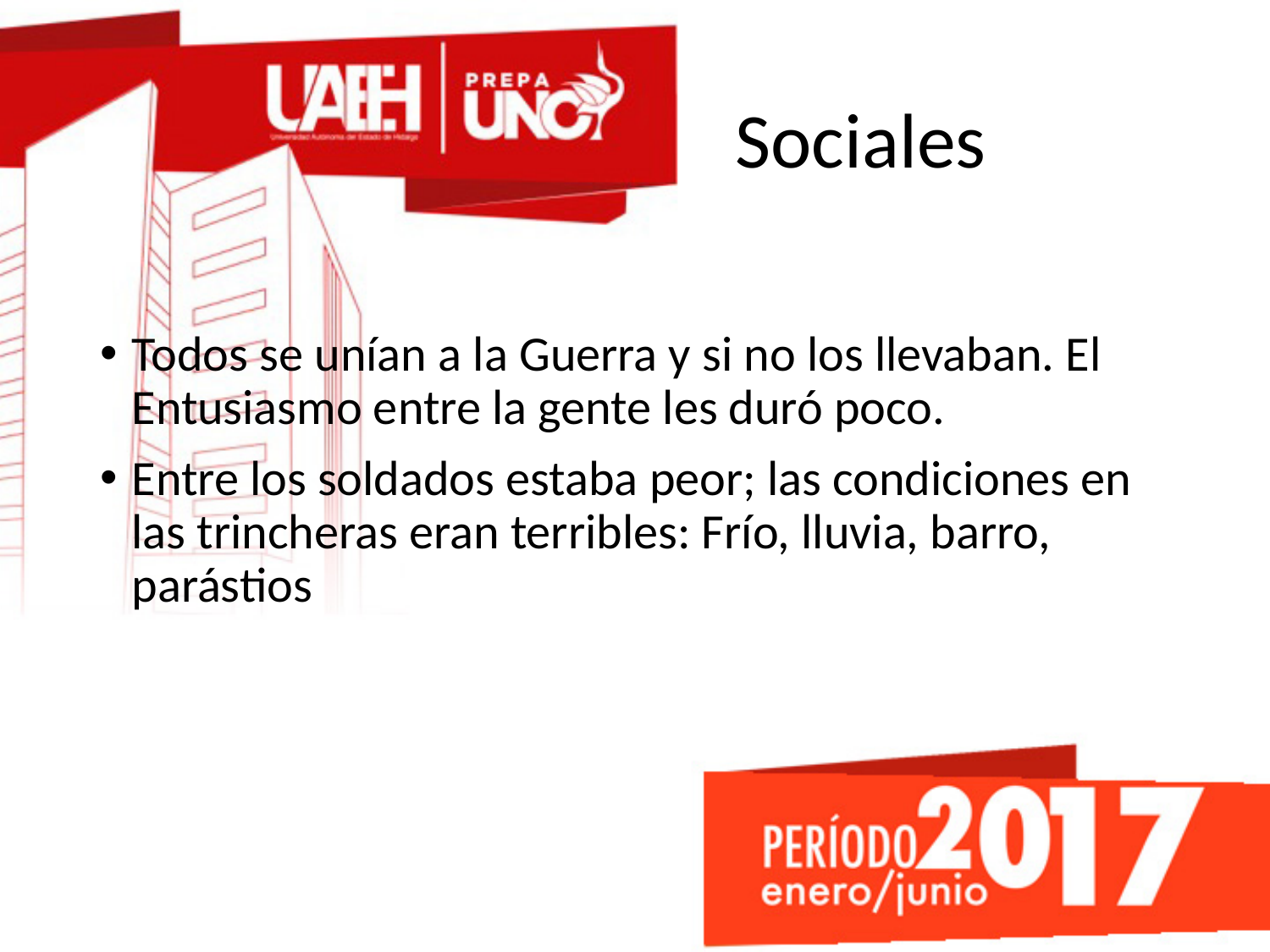

# Sociales
Todos se unían a la Guerra y si no los llevaban. El Entusiasmo entre la gente les duró poco.
Entre los soldados estaba peor; las condiciones en las trincheras eran terribles: Frío, lluvia, barro, parástios